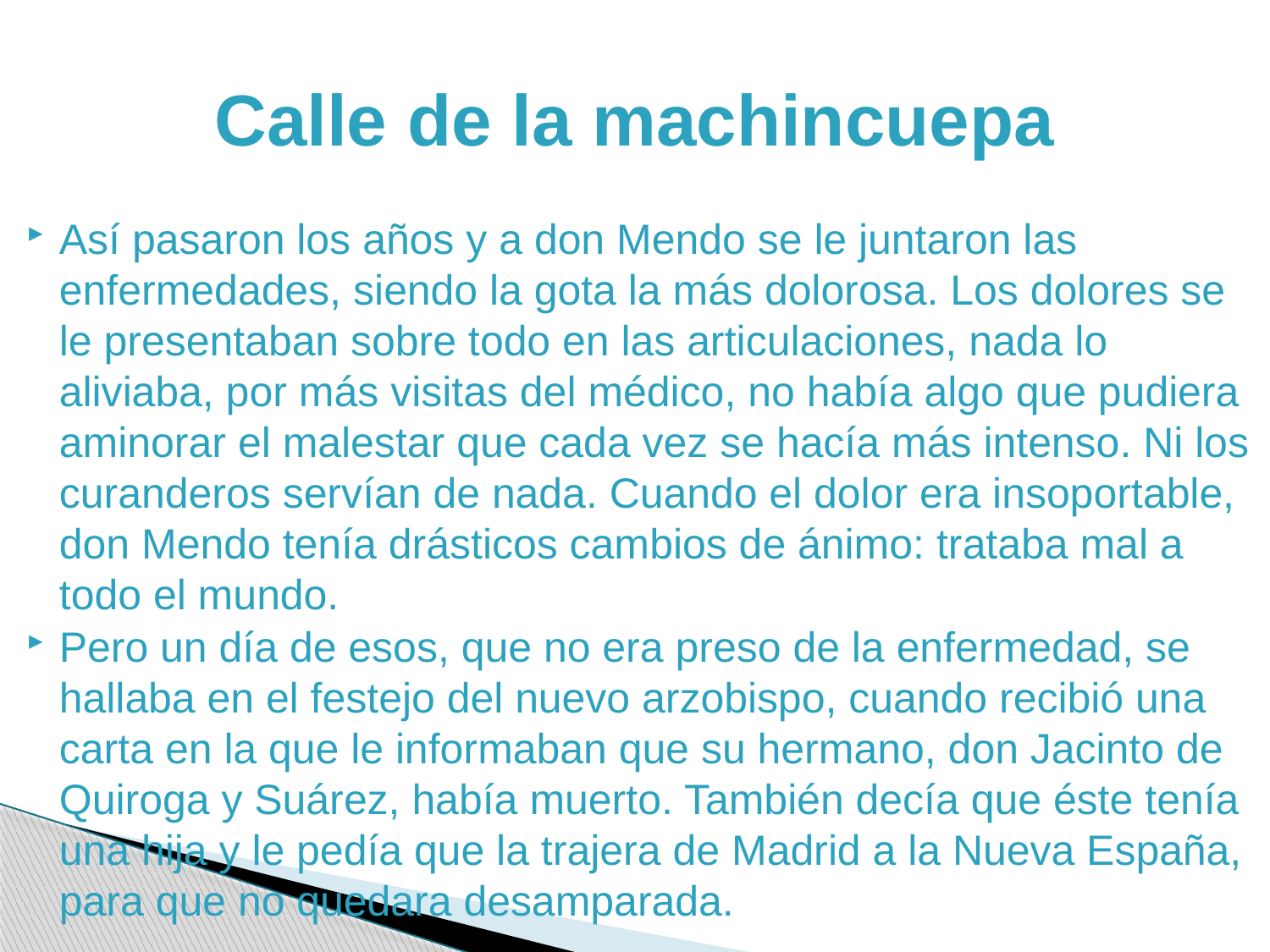

# Calle de la machincuepa
Así pasaron los años y a don Mendo se le juntaron las enfermedades, siendo la gota la más dolorosa. Los dolores se le presentaban sobre todo en las articulaciones, nada lo aliviaba, por más visitas del médico, no había algo que pudiera aminorar el malestar que cada vez se hacía más intenso. Ni los curanderos servían de nada. Cuando el dolor era insoportable, don Mendo tenía drásticos cambios de ánimo: trataba mal a todo el mundo.
Pero un día de esos, que no era preso de la enfermedad, se hallaba en el festejo del nuevo arzobispo, cuando recibió una carta en la que le informaban que su hermano, don Jacinto de Quiroga y Suárez, había muerto. También decía que éste tenía una hija y le pedía que la trajera de Madrid a la Nueva España, para que no quedara desamparada.